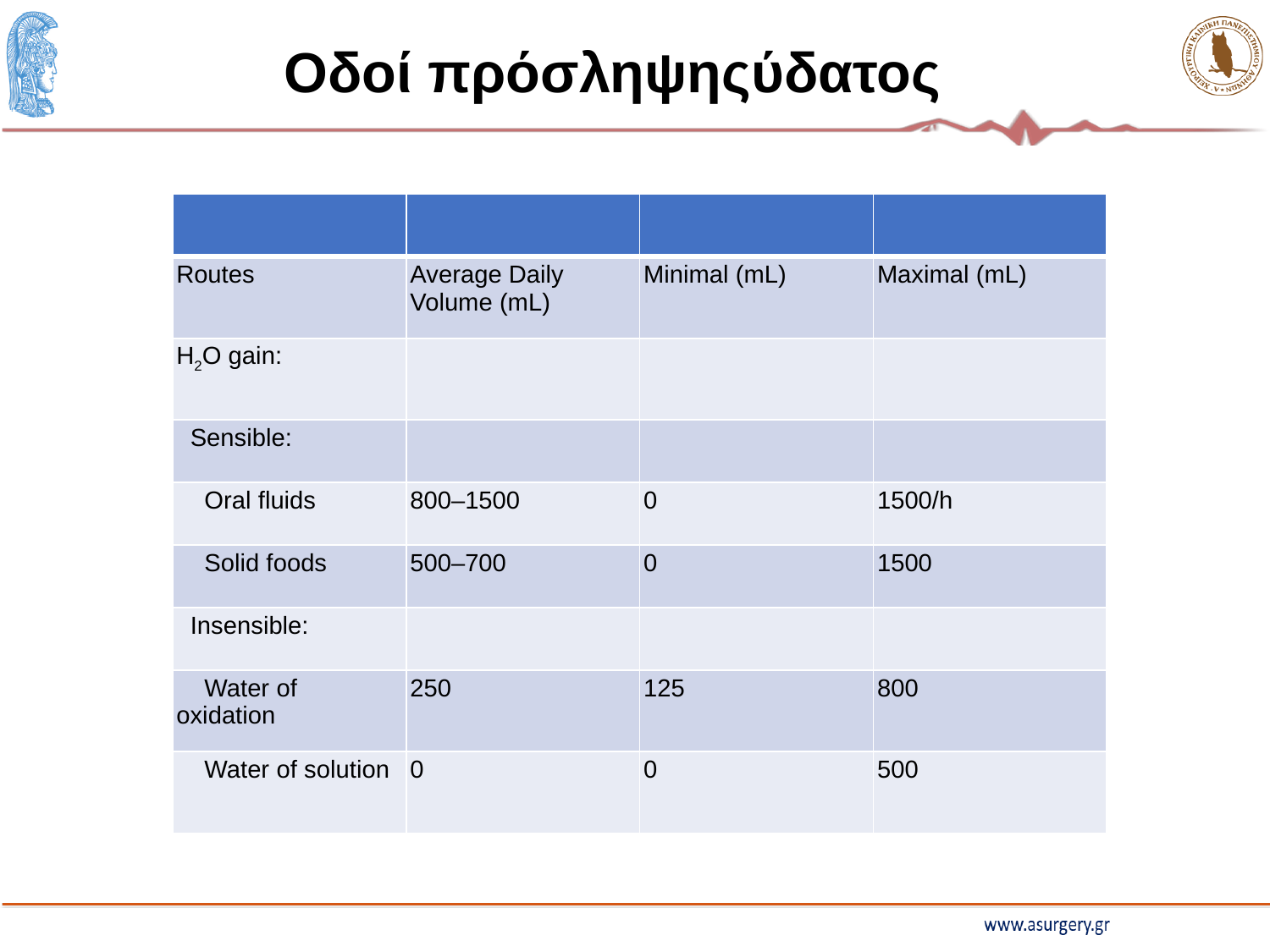

Οδοί πρόσληψηςύδατος
|  |  |  |  |
| --- | --- | --- | --- |
| Routes | Average Daily Volume (mL) | Minimal (mL) | Maximal (mL) |
| H2O gain: |  |  |  |
| Sensible: |  |  |  |
| Oral fluids | 800–1500 | 0 | 1500/h |
| Solid foods | 500–700 | 0 | 1500 |
| Insensible: |  |  |  |
| Water of oxidation | 250 | 125 | 800 |
| Water of solution | 0 | 0 | 500 |